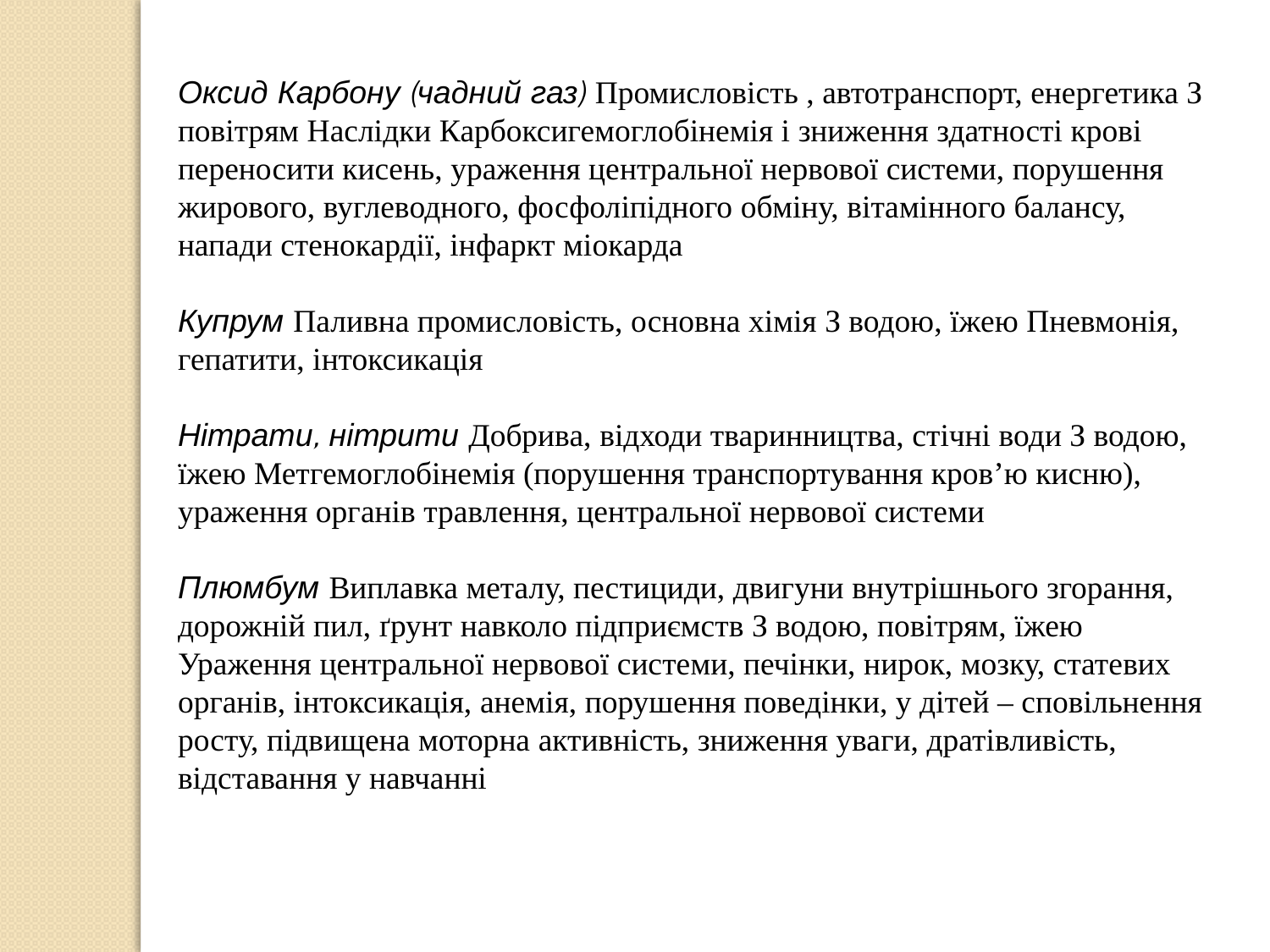

Оксид Карбону (чадний газ) Промисловість , автотранспорт, енергетика З повітрям Наслідки Карбоксигемоглобінемія і зниження здатності крові переносити кисень, ураження центральної нервової системи, порушення жирового, вуглеводного, фосфоліпідного обміну, вітамінного балансу, напади стенокардії, інфаркт міокарда

Купрум Паливна промисловість, основна хімія З водою, їжею Пневмонія, гепатити, інтоксикація

Нітрати, нітрити Добрива, відходи тваринництва, стічні води З водою, їжею Метгемоглобінемія (порушення транспортування кров’ю кисню), ураження органів травлення, центральної нервової системи

Плюмбум Виплавка металу, пестициди, двигуни внутрішнього згорання, дорожній пил, ґрунт навколо підприємств З водою, повітрям, їжею Ураження центральної нервової системи, печінки, нирок, мозку, статевих органів, інтоксикація, анемія, порушення поведінки, у дітей – сповільнення росту, підвищена моторна активність, зниження уваги, дратівливість, відставання у навчанні